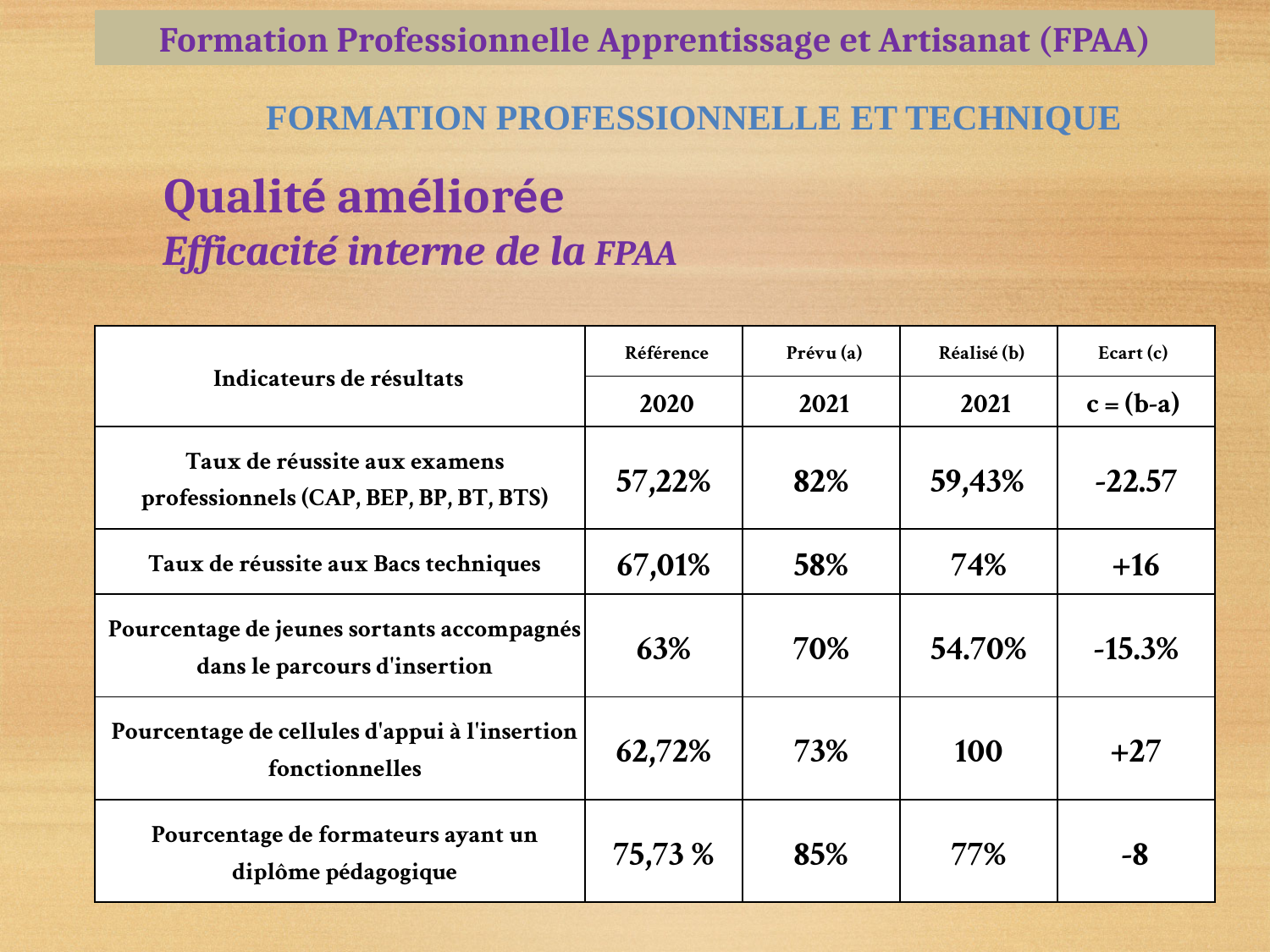

Formation Professionnelle Apprentissage et Artisanat (FPAA)
	FORMATION PROFESSIONNELLE ET TECHNIQUE
Qualité améliorée
Efficacité interne de la FPAA
| Indicateurs de résultats | Référence | Prévu (a) | Réalisé (b) | Ecart (c) |
| --- | --- | --- | --- | --- |
|  | 2020 | 2021 | 2021 | c = (b-a) |
| Taux de réussite aux examens professionnels (CAP, BEP, BP, BT, BTS) | 57,22% | 82% | 59,43% | -22.57 |
| Taux de réussite aux Bacs techniques | 67,01% | 58% | 74% | +16 |
| Pourcentage de jeunes sortants accompagnés dans le parcours d'insertion | 63% | 70% | 54.70% | -15.3% |
| Pourcentage de cellules d'appui à l'insertion fonctionnelles | 62,72% | 73% | 100 | +27 |
| Pourcentage de formateurs ayant un diplôme pédagogique | 75,73 % | 85% | 77% | -8 |